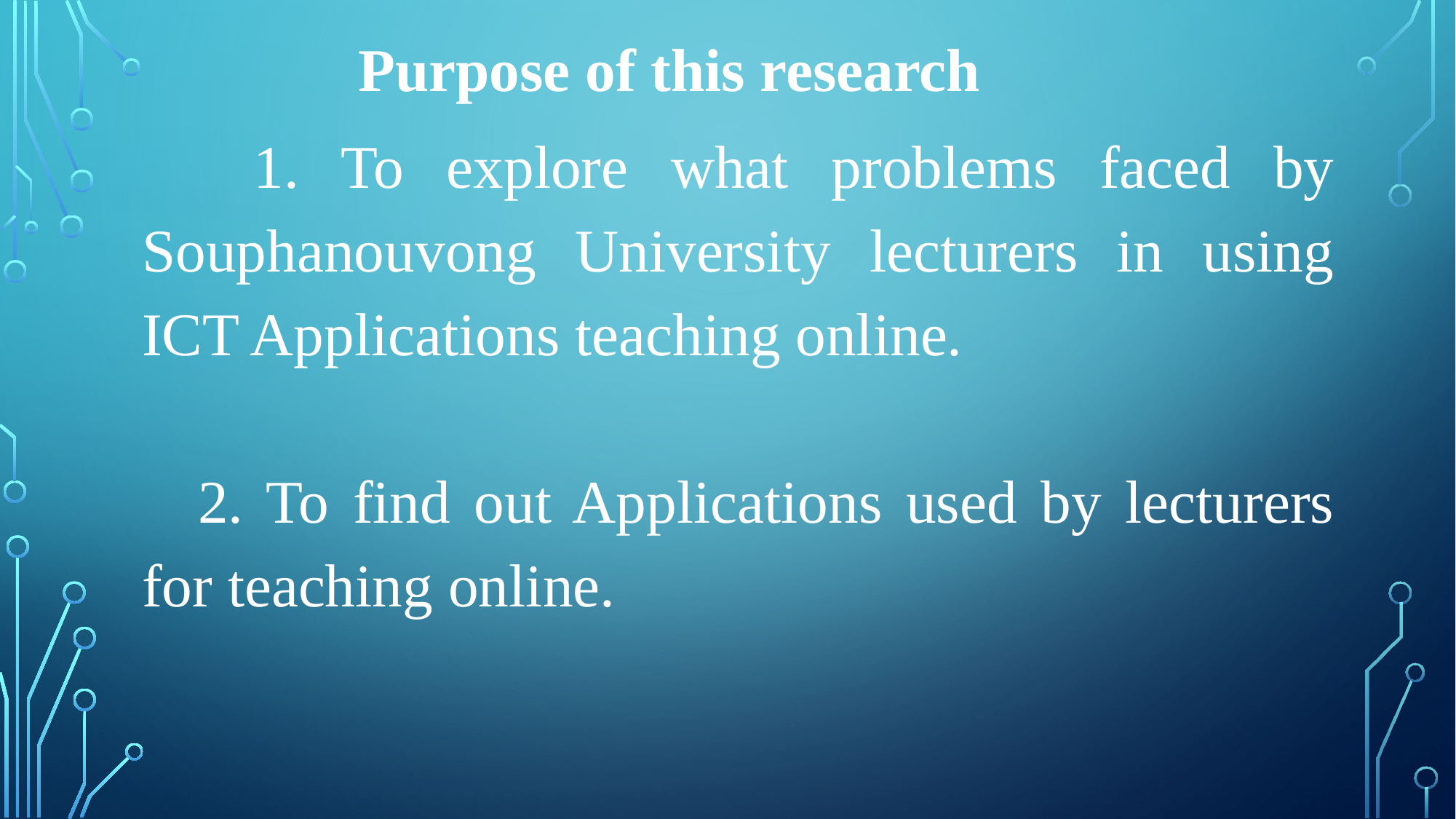

Purpose of this research
  1. To explore what problems faced by Souphanouvong University lecturers in using ICT Applications teaching online.

 2. To find out Applications used by lecturers for teaching online.